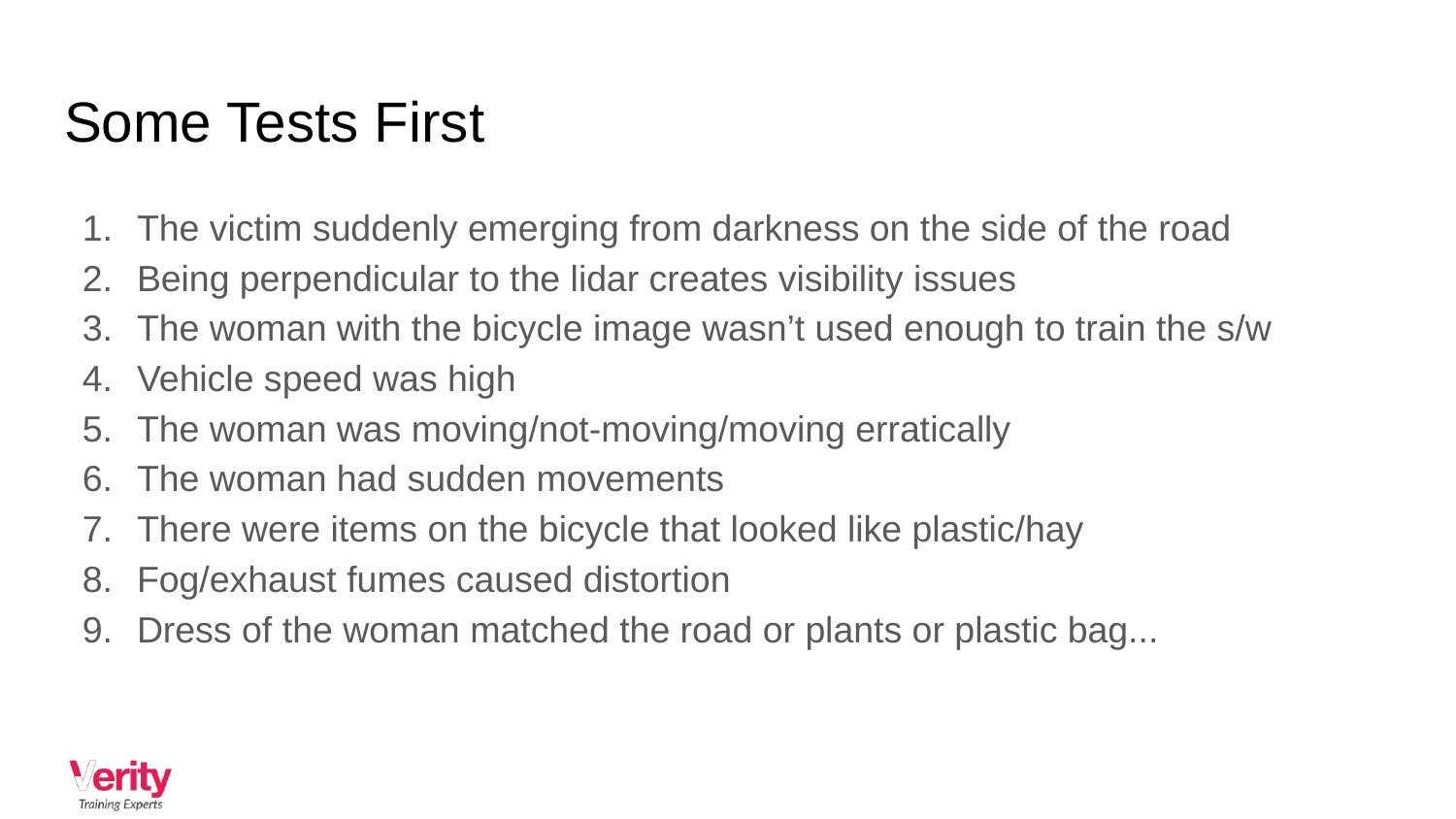

# Some Tests First
The victim suddenly emerging from darkness on the side of the road
Being perpendicular to the lidar creates visibility issues
The woman with the bicycle image wasn’t used enough to train the s/w
Vehicle speed was high
The woman was moving/not-moving/moving erratically
The woman had sudden movements
There were items on the bicycle that looked like plastic/hay
Fog/exhaust fumes caused distortion
Dress of the woman matched the road or plants or plastic bag...